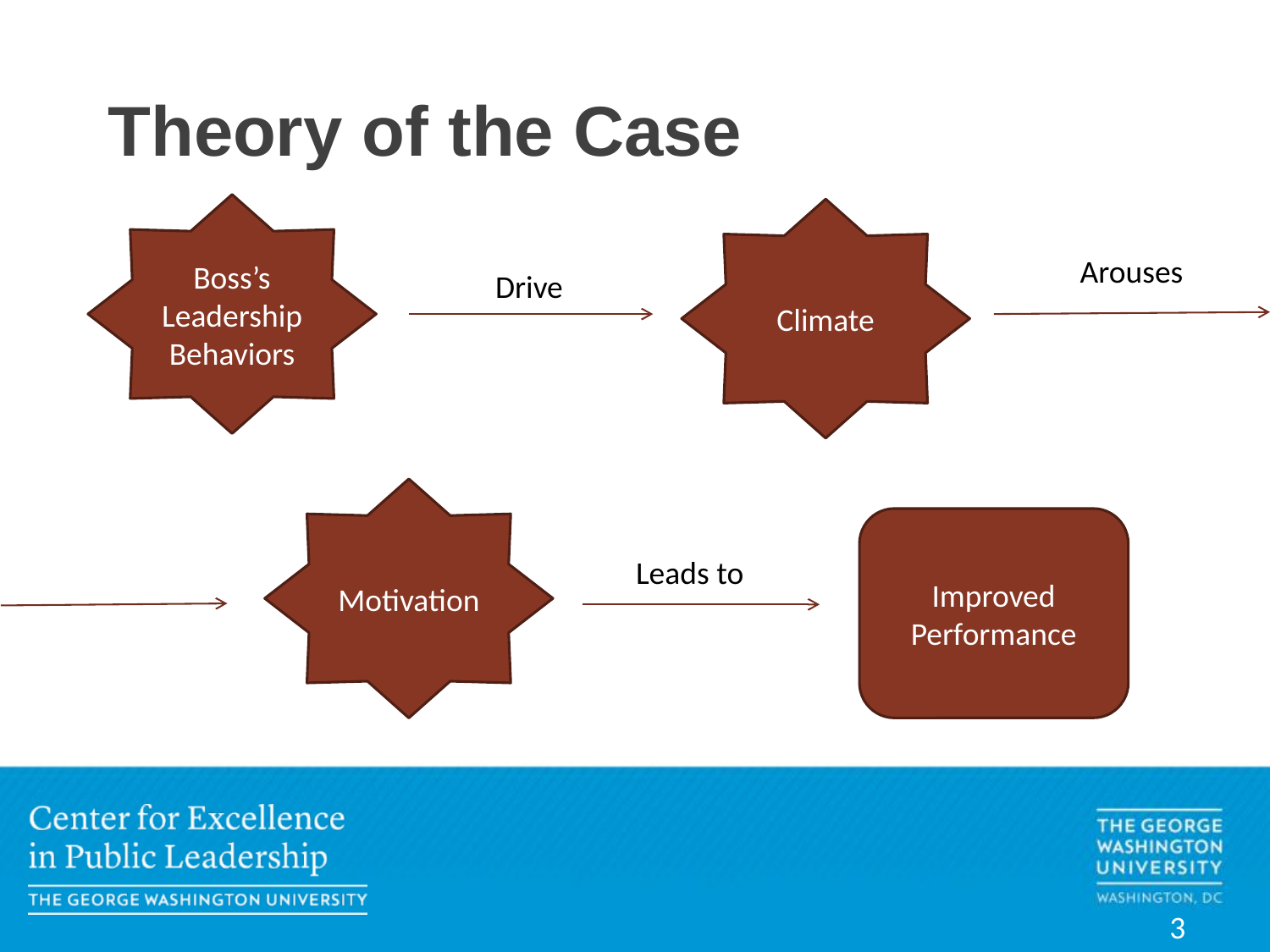

# Theory of the Case
Boss’s Leadership Behaviors
Climate
Arouses
Drive
Motivation
Improved Performance
Leads to